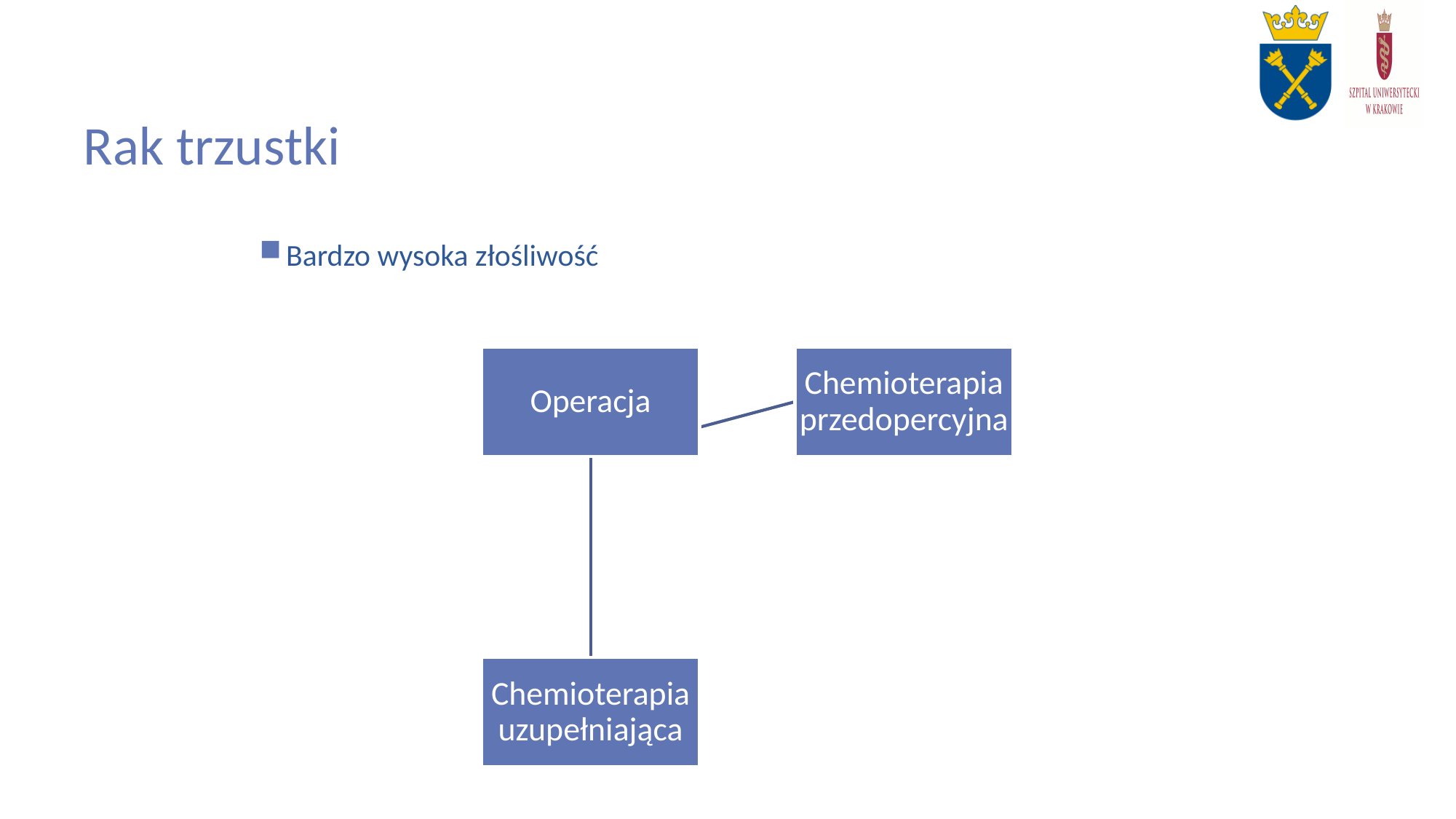

# Rak trzustki
Bardzo wysoka złośliwość
Operacja
Chemioterapia uzupełniająca
Chemioterapia przedopercyjna